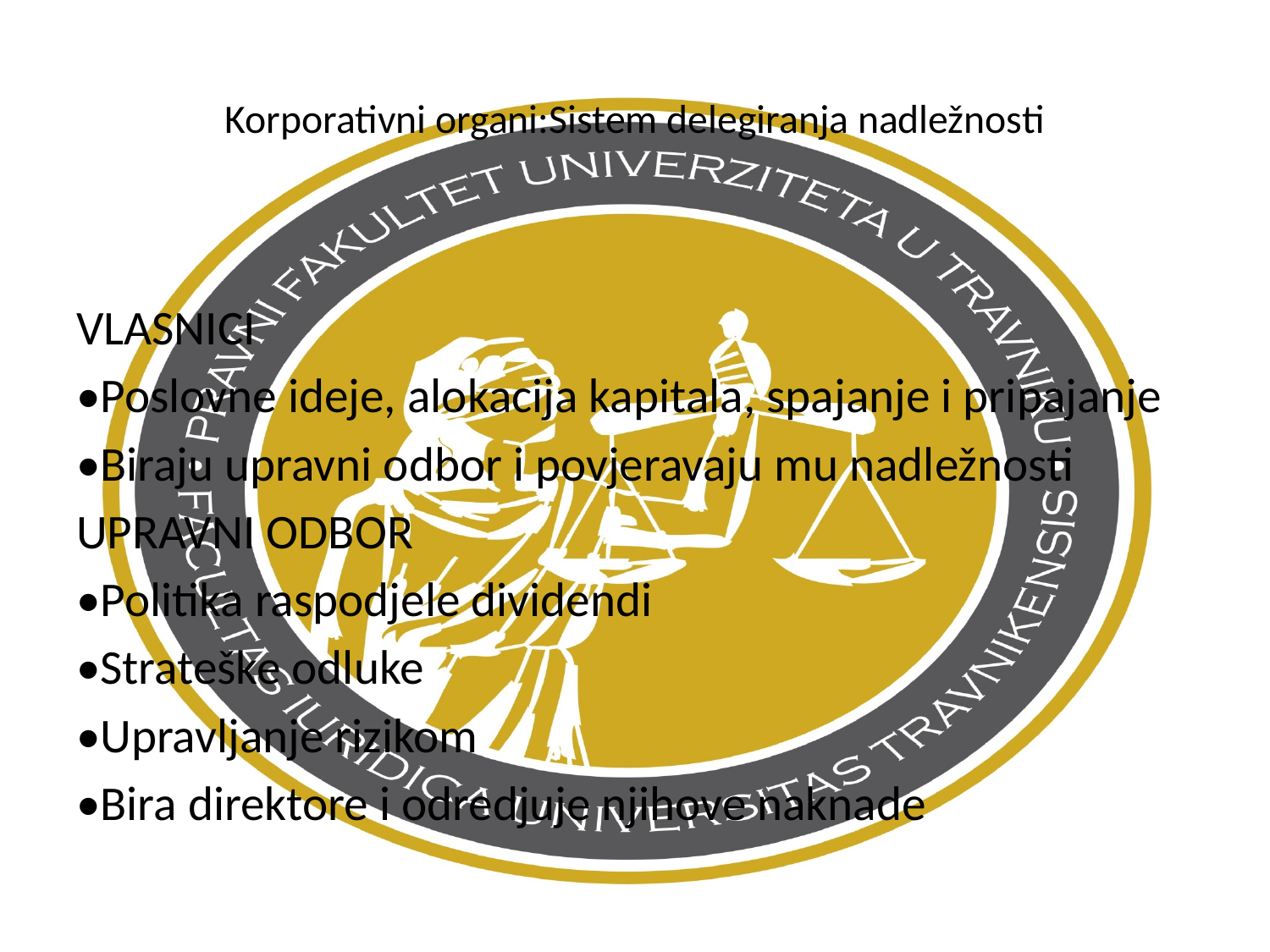

# Korporativni organi:Sistem delegiranja nadležnosti

VLASNICI
•Poslovne ideje, alokacija kapitala, spajanje i pripajanje
•Biraju upravni odbor i povjeravaju mu nadležnosti
UPRAVNI ODBOR
•Politika raspodjele dividendi
•Strateške odluke
•Upravljanje rizikom
•Bira direktore i odredjuje njihove naknade